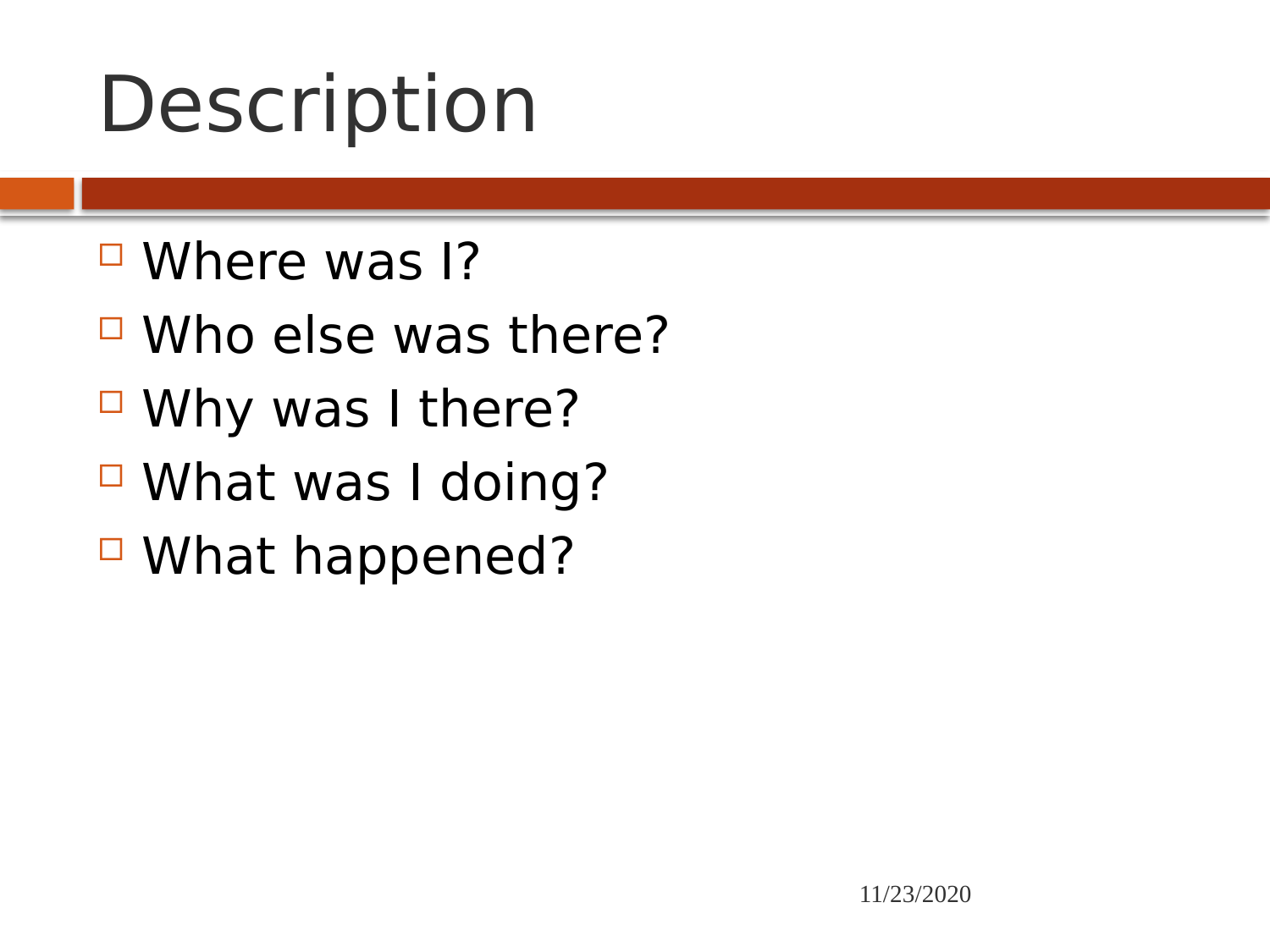

# Description
Where was I?
Who else was there?
Why was I there?
What was I doing?
What happened?
11/23/2020